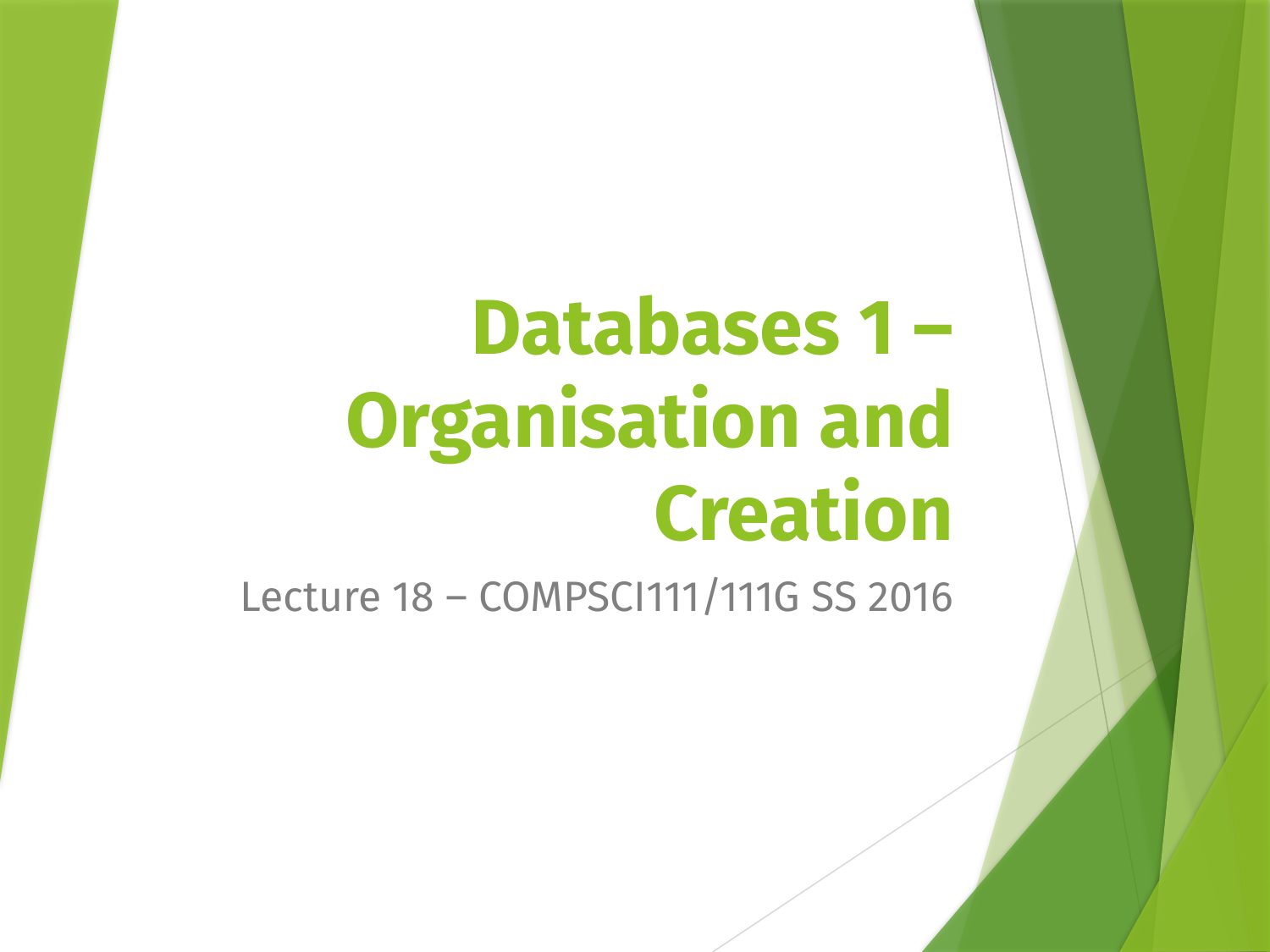

# Databases 1 – Organisation and Creation
Lecture 18 – COMPSCI111/111G SS 2016